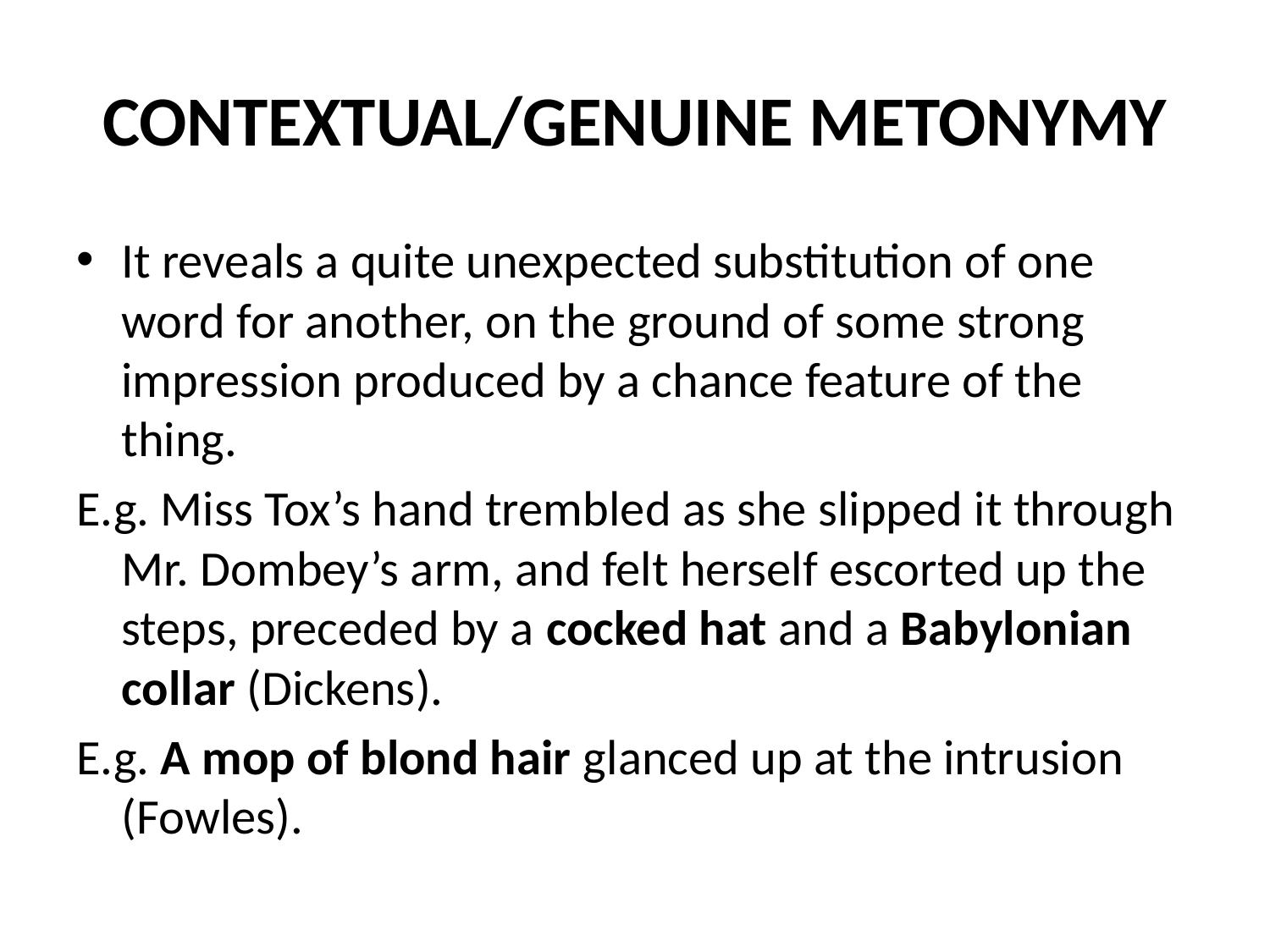

# CONTEXTUAL/GENUINE METONYMY
It reveals a quite unexpected substitution of one word for another, on the ground of some strong impression produced by a chance feature of the thing.
E.g. Miss Tox’s hand trembled as she slipped it through Mr. Dombey’s arm, and felt herself escorted up the steps, preceded by a cocked hat and a Babylonian collar (Dickens).
E.g. A mop of blond hair glanced up at the intrusion (Fowles).